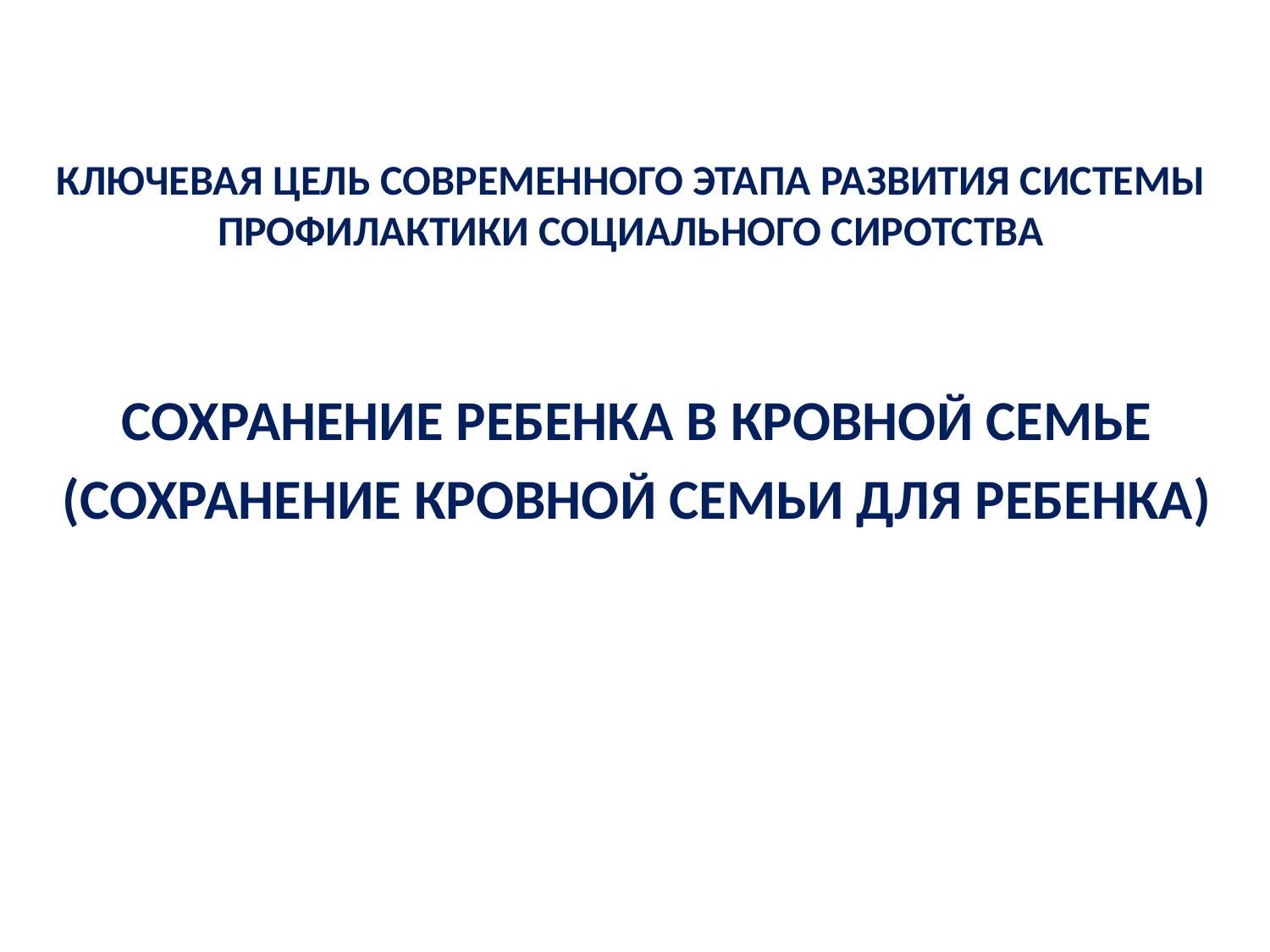

КЛЮЧЕВАЯ ЦЕЛЬ СОВРЕМЕННОГО ЭТАПА РАЗВИТИЯ СИСТЕМЫ ПРОФИЛАКТИКИ СОЦИАЛЬНОГО СИРОТСТВА

 СОХРАНЕНИЕ РЕБЕНКА В КРОВНОЙ СЕМЬЕ
 (СОХРАНЕНИЕ КРОВНОЙ СЕМЬИ ДЛЯ РЕБЕНКА)